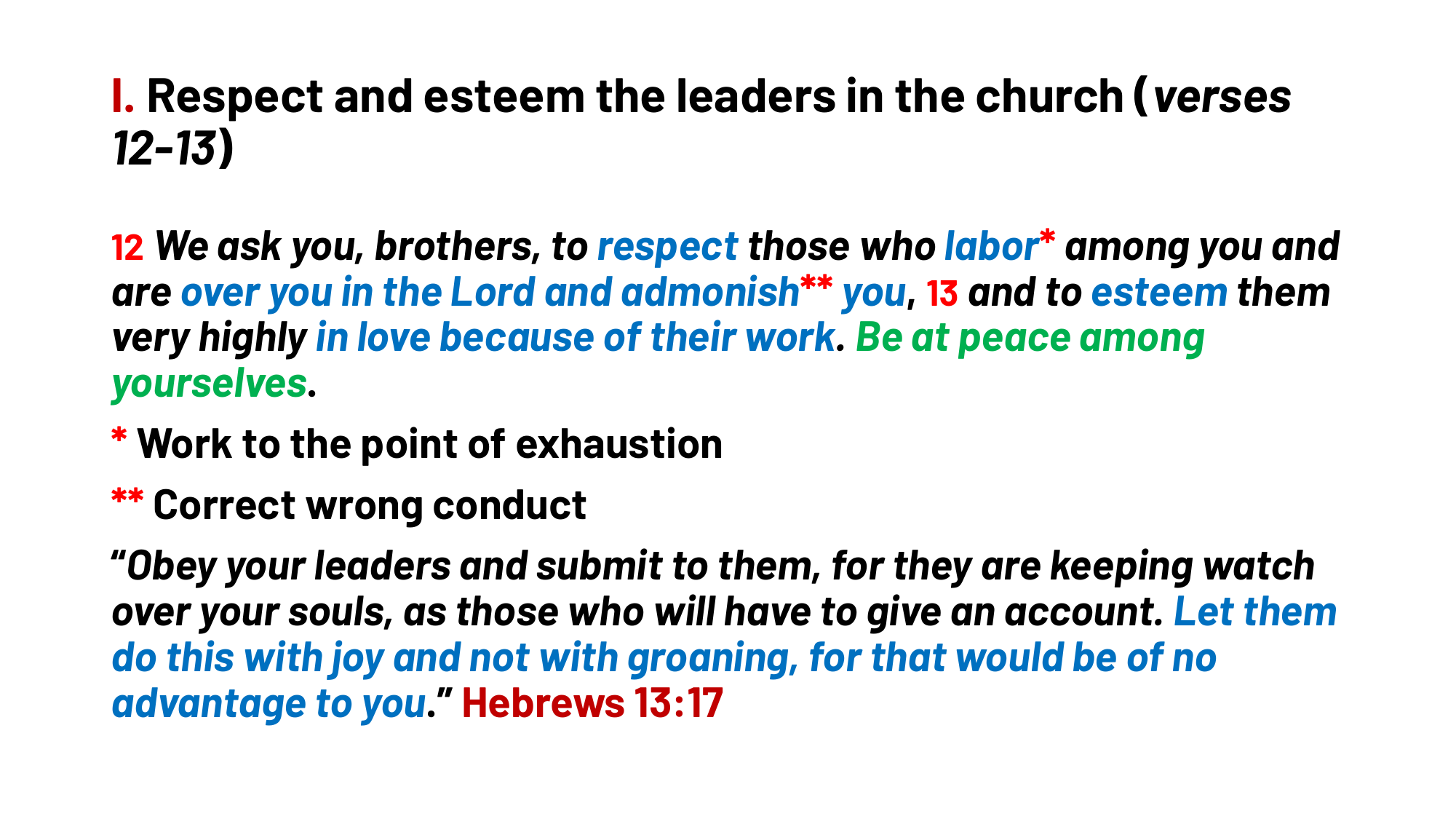

# I. Respect and esteem the leaders in the church (verses 12-13)
12 We ask you, brothers, to respect those who labor* among you and are over you in the Lord and admonish** you, 13 and to esteem them very highly in love because of their work. Be at peace among yourselves.
* Work to the point of exhaustion
** Correct wrong conduct
“Obey your leaders and submit to them, for they are keeping watch over your souls, as those who will have to give an account. Let them do this with joy and not with groaning, for that would be of no advantage to you.” Hebrews 13:17